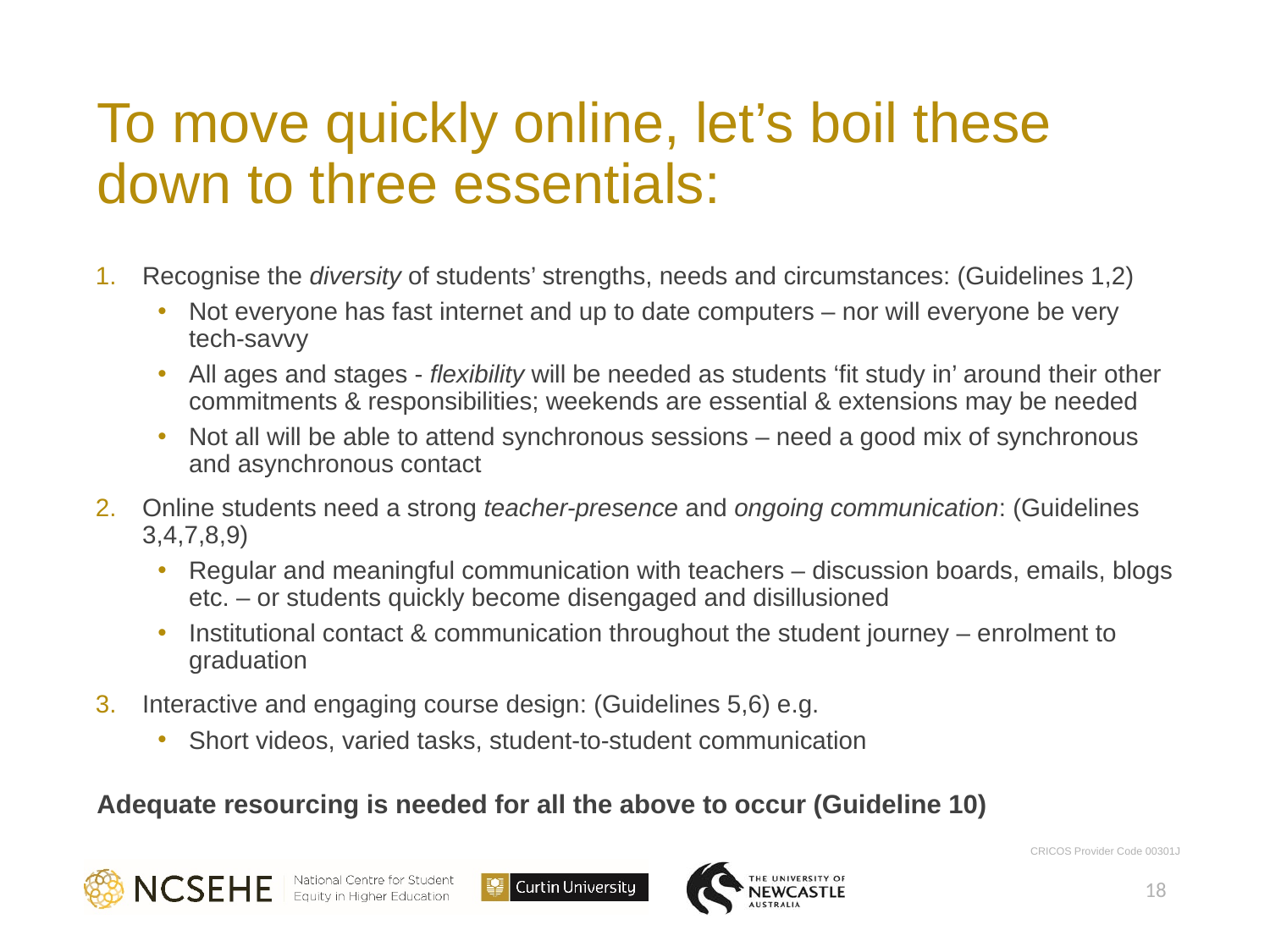

# To move quickly online, let’s boil these down to three essentials:
Recognise the diversity of students’ strengths, needs and circumstances: (Guidelines 1,2)
Not everyone has fast internet and up to date computers – nor will everyone be very tech-savvy
All ages and stages - flexibility will be needed as students ‘fit study in’ around their other commitments & responsibilities; weekends are essential & extensions may be needed
Not all will be able to attend synchronous sessions – need a good mix of synchronous and asynchronous contact
Online students need a strong teacher-presence and ongoing communication: (Guidelines 3,4,7,8,9)
Regular and meaningful communication with teachers – discussion boards, emails, blogs etc. – or students quickly become disengaged and disillusioned
Institutional contact & communication throughout the student journey – enrolment to graduation
Interactive and engaging course design: (Guidelines 5,6) e.g.
Short videos, varied tasks, student-to-student communication

Adequate resourcing is needed for all the above to occur (Guideline 10)

18